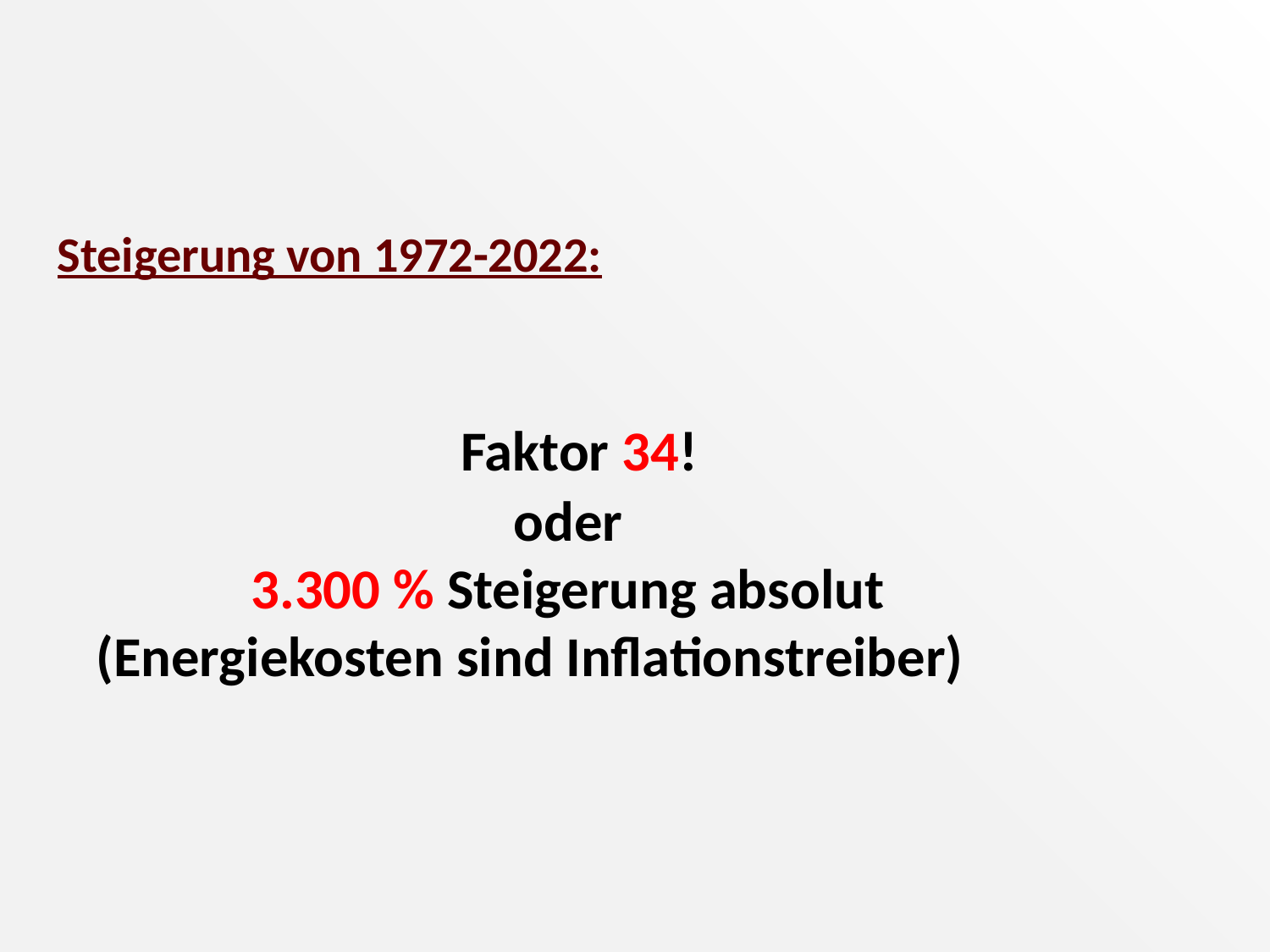

Steigerung von 1972-2022:

       Faktor 34!
      oder
      3.300 % Steigerung absolut
(Energiekosten sind Inflationstreiber)